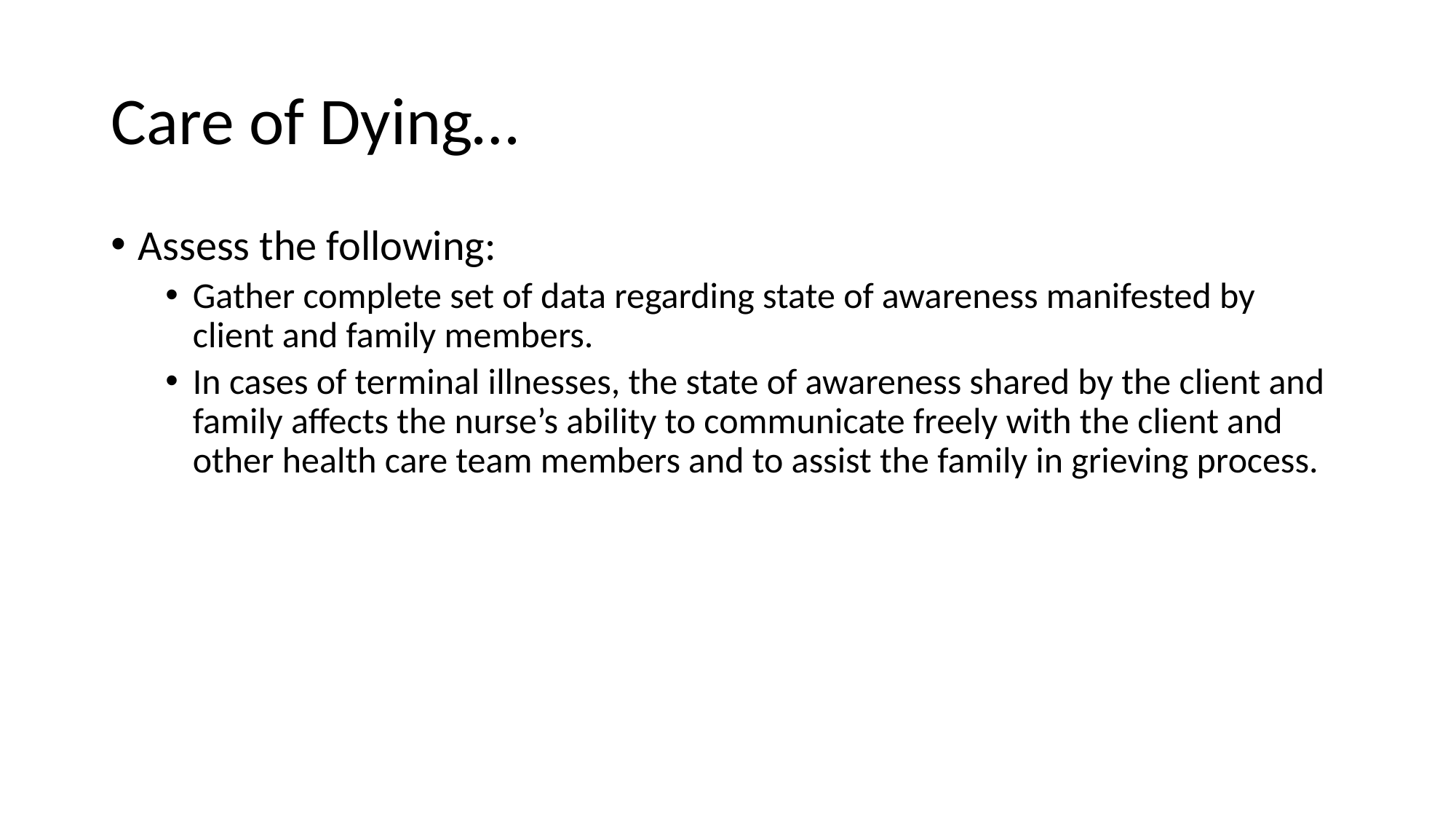

# Care of Dying…
Assess the following:
Gather complete set of data regarding state of awareness manifested by client and family members.
In cases of terminal illnesses, the state of awareness shared by the client and family affects the nurse’s ability to communicate freely with the client and other health care team members and to assist the family in grieving process.